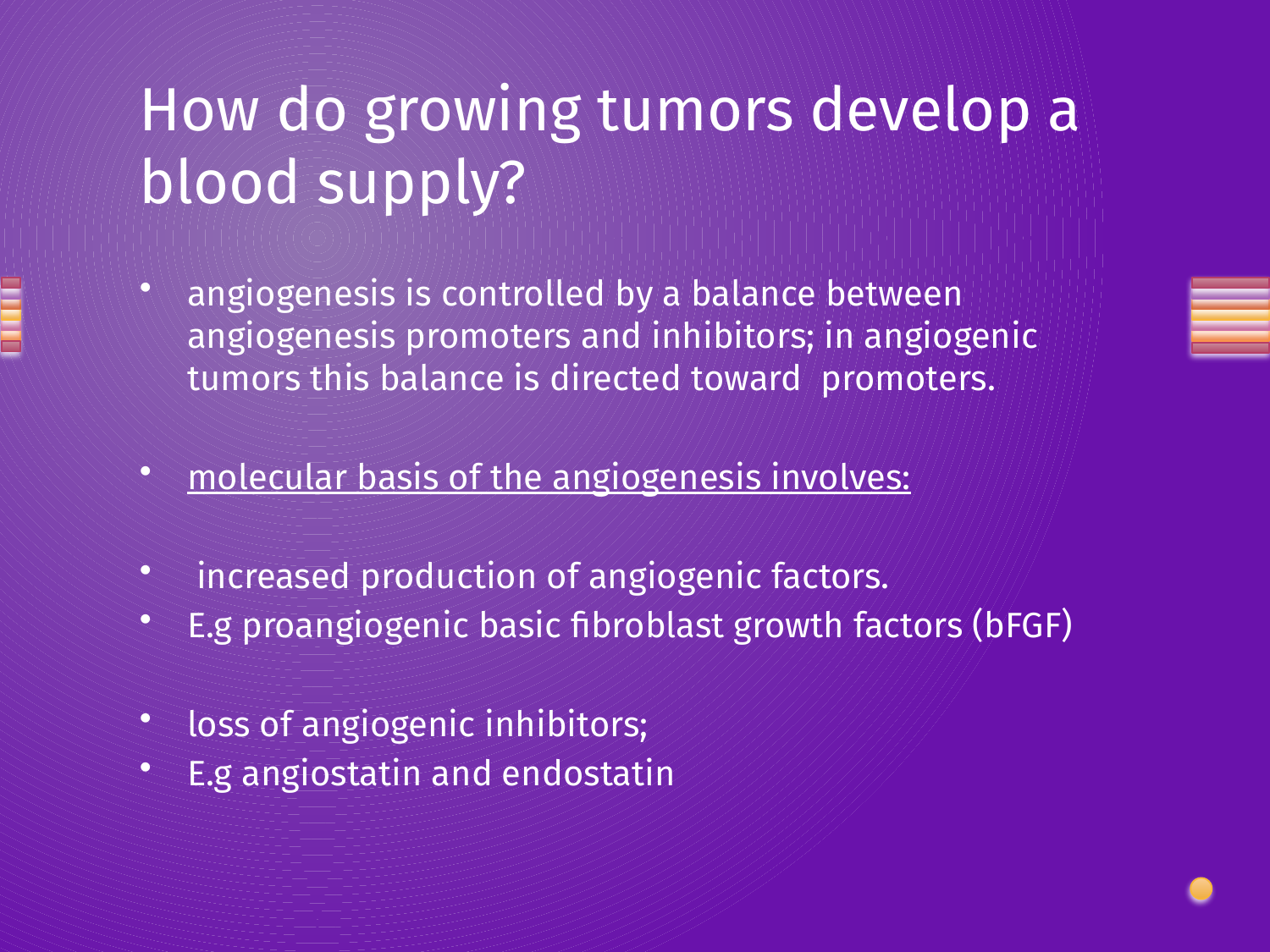

# How do growing tumors develop a blood supply?
angiogenesis is controlled by a balance between angiogenesis promoters and inhibitors; in angiogenic tumors this balance is directed toward  promoters.

molecular basis of the angiogenesis involves:

 increased production of angiogenic factors.
E.g proangiogenic basic fibroblast growth factors (bFGF)

loss of angiogenic inhibitors;
E.g angiostatin and endostatin